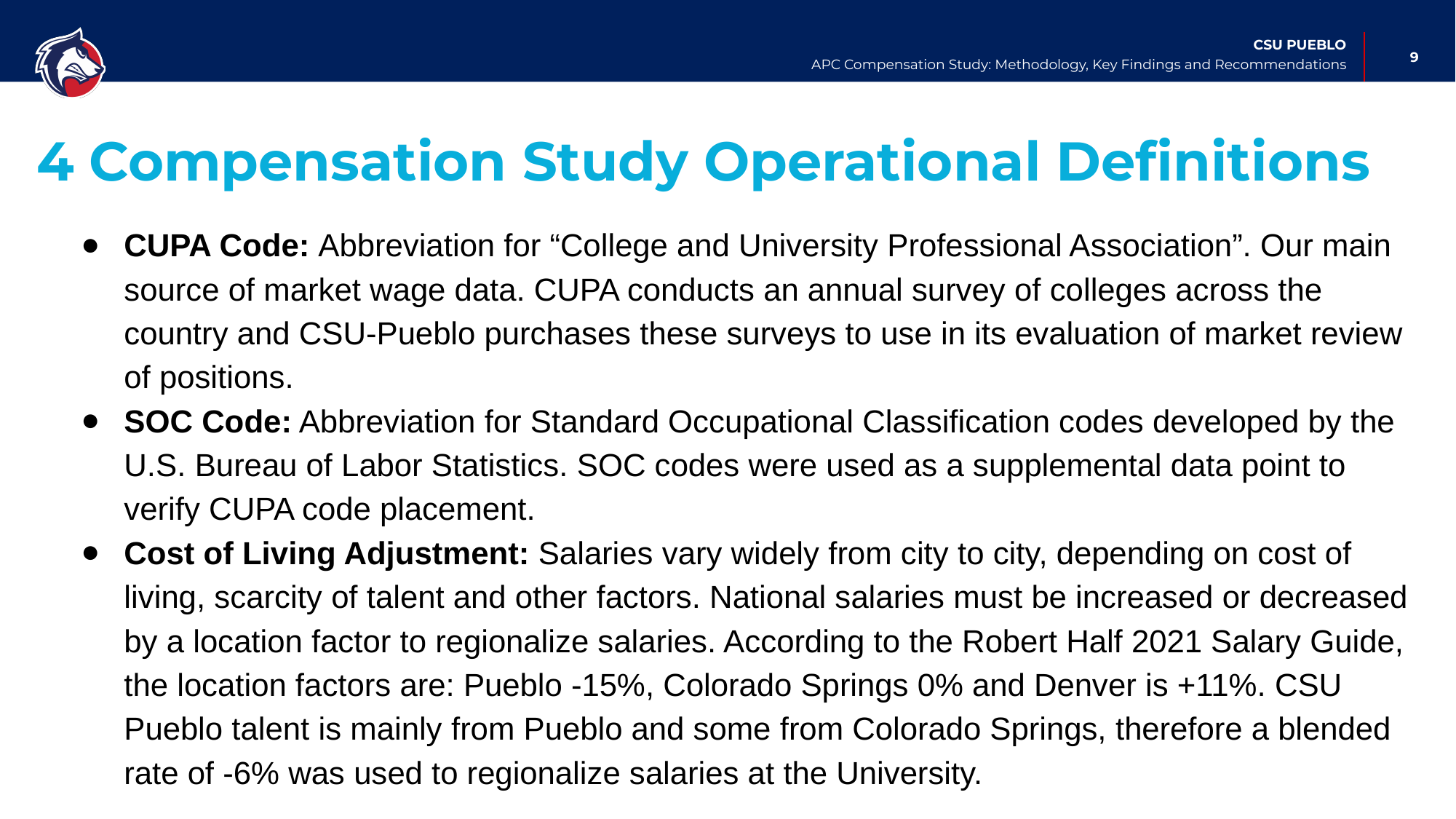

9
APC Compensation Study: Methodology, Key Findings and Recommendations

# 4 Compensation Study Operational Definitions

CUPA Code: Abbreviation for “College and University Professional Association”. Our main source of market wage data. CUPA conducts an annual survey of colleges across the country and CSU-Pueblo purchases these surveys to use in its evaluation of market review of positions.
SOC Code: Abbreviation for Standard Occupational Classification codes developed by the U.S. Bureau of Labor Statistics. SOC codes were used as a supplemental data point to verify CUPA code placement.
Cost of Living Adjustment: Salaries vary widely from city to city, depending on cost of living, scarcity of talent and other factors. National salaries must be increased or decreased by a location factor to regionalize salaries. According to the Robert Half 2021 Salary Guide, the location factors are: Pueblo -15%, Colorado Springs 0% and Denver is +11%. CSU Pueblo talent is mainly from Pueblo and some from Colorado Springs, therefore a blended rate of -6% was used to regionalize salaries at the University.